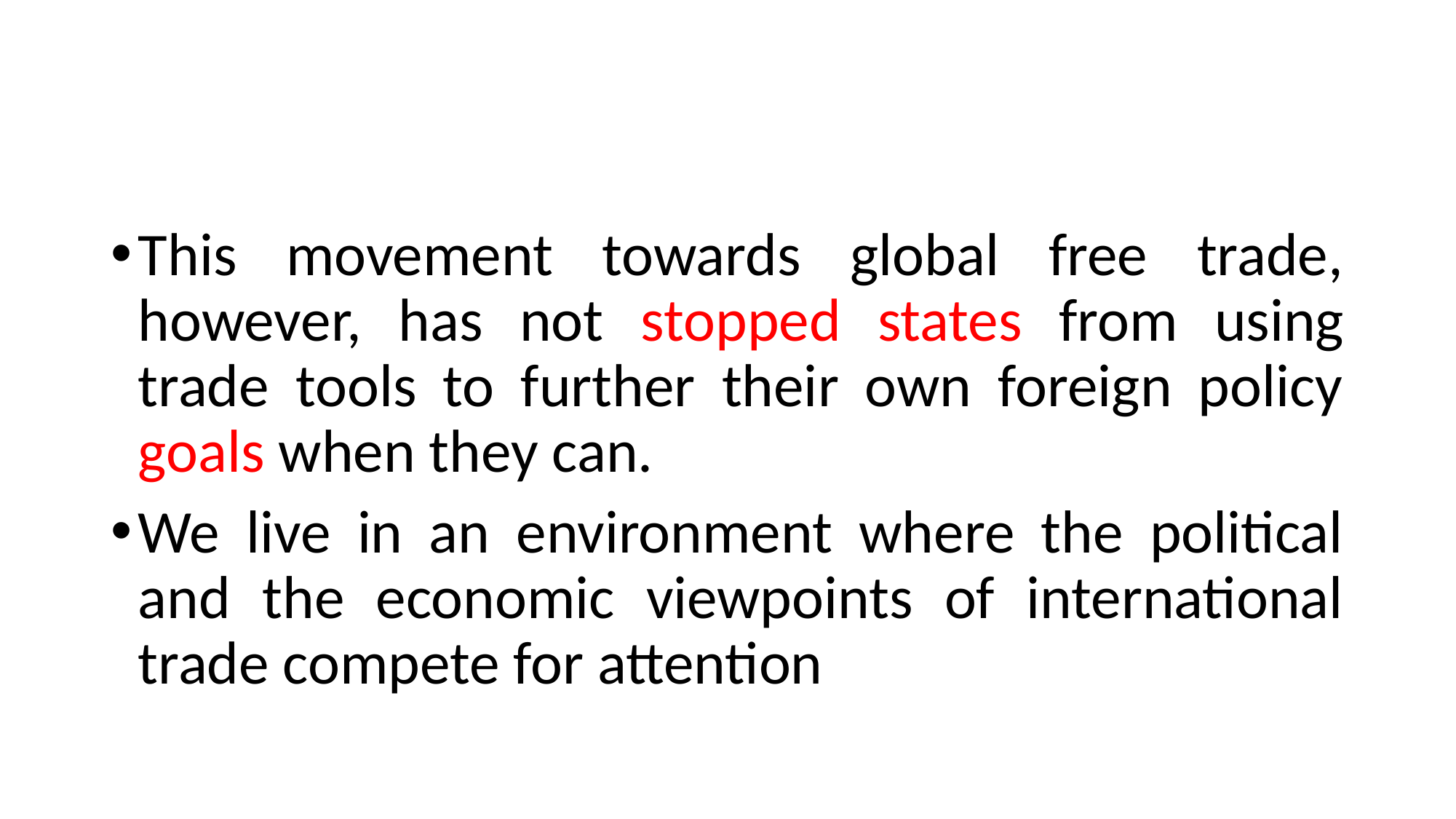

#
This movement towards global free trade, however, has not stopped states from using trade tools to further their own foreign policy goals when they can.
We live in an environment where the political and the economic viewpoints of international trade compete for attention